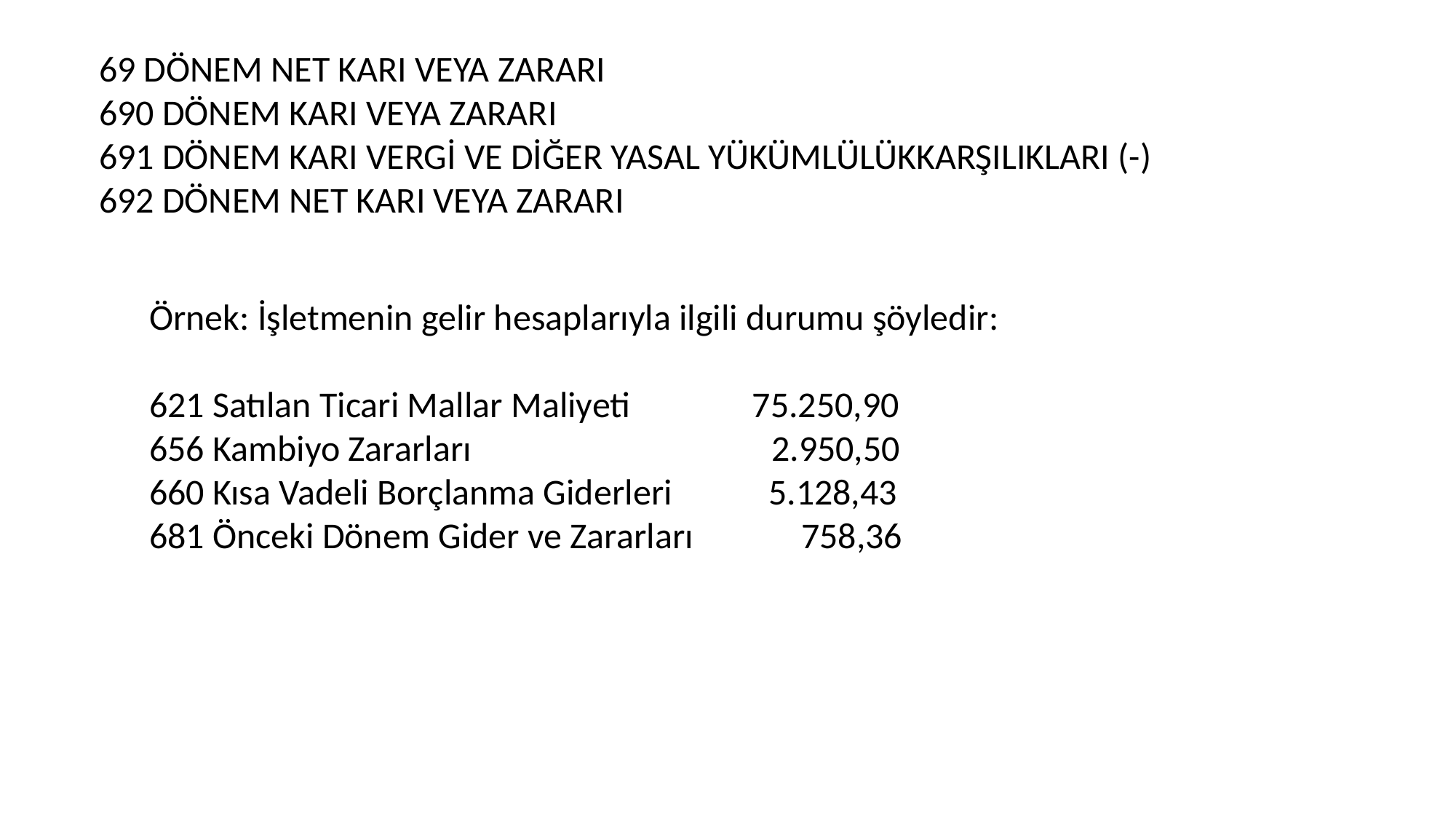

69 DÖNEM NET KARI VEYA ZARARI
690 DÖNEM KARI VEYA ZARARI
691 DÖNEM KARI VERGİ VE DİĞER YASAL YÜKÜMLÜLÜKKARŞILIKLARI (-)
692 DÖNEM NET KARI VEYA ZARARI
Örnek: İşletmenin gelir hesaplarıyla ilgili durumu şöyledir:

621 Satılan Ticari Mallar Maliyeti	       75.250,90
656 Kambiyo Zararları	                                    2.950,50
660 Kısa Vadeli Borçlanma Giderleri	         5.128,43
681 Önceki Dönem Gider ve Zararları	             758,36